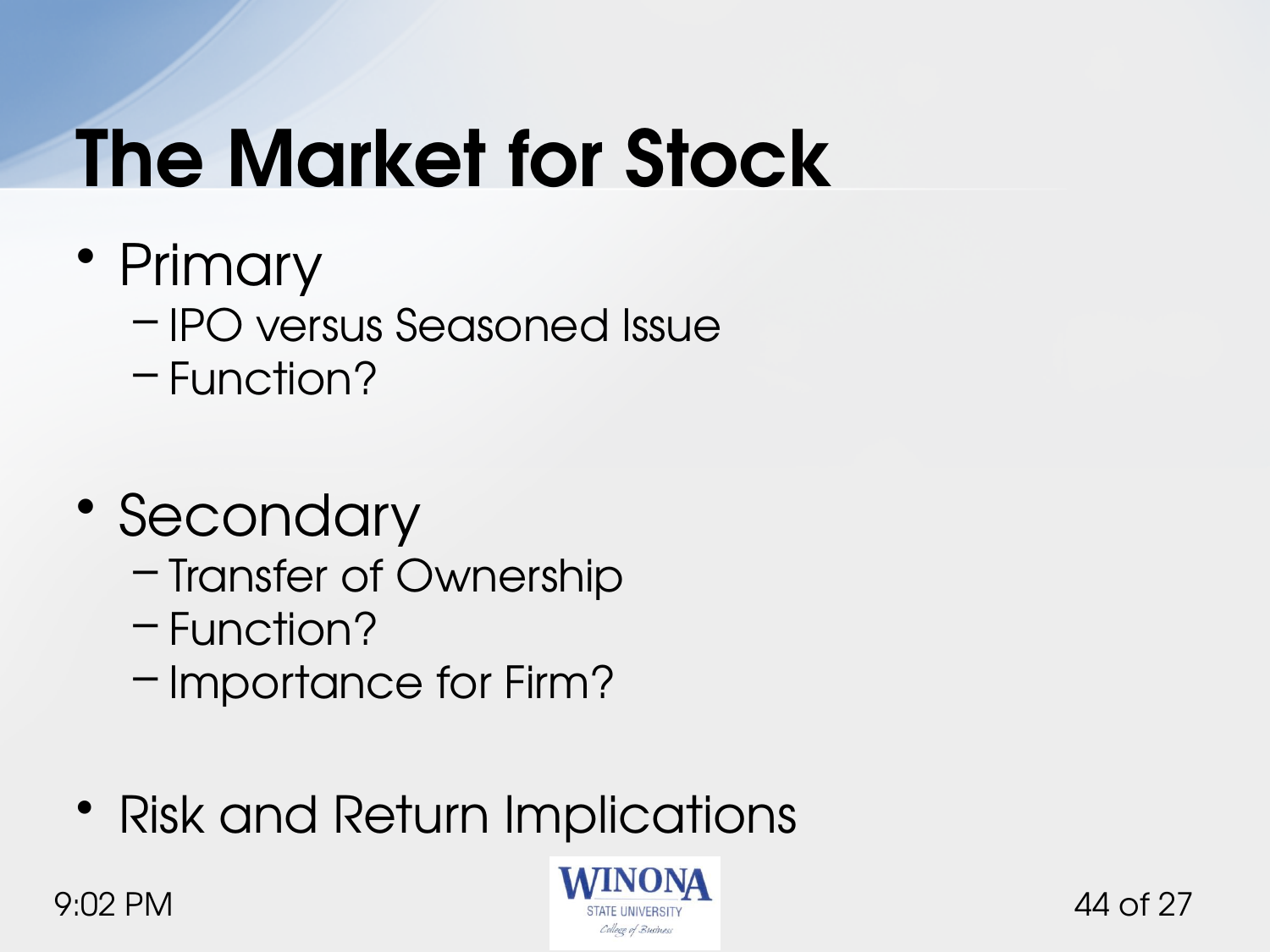

# The Market for Stock
Primary
IPO versus Seasoned Issue
Function?

Secondary
Transfer of Ownership
Function?
Importance for Firm?

Risk and Return Implications